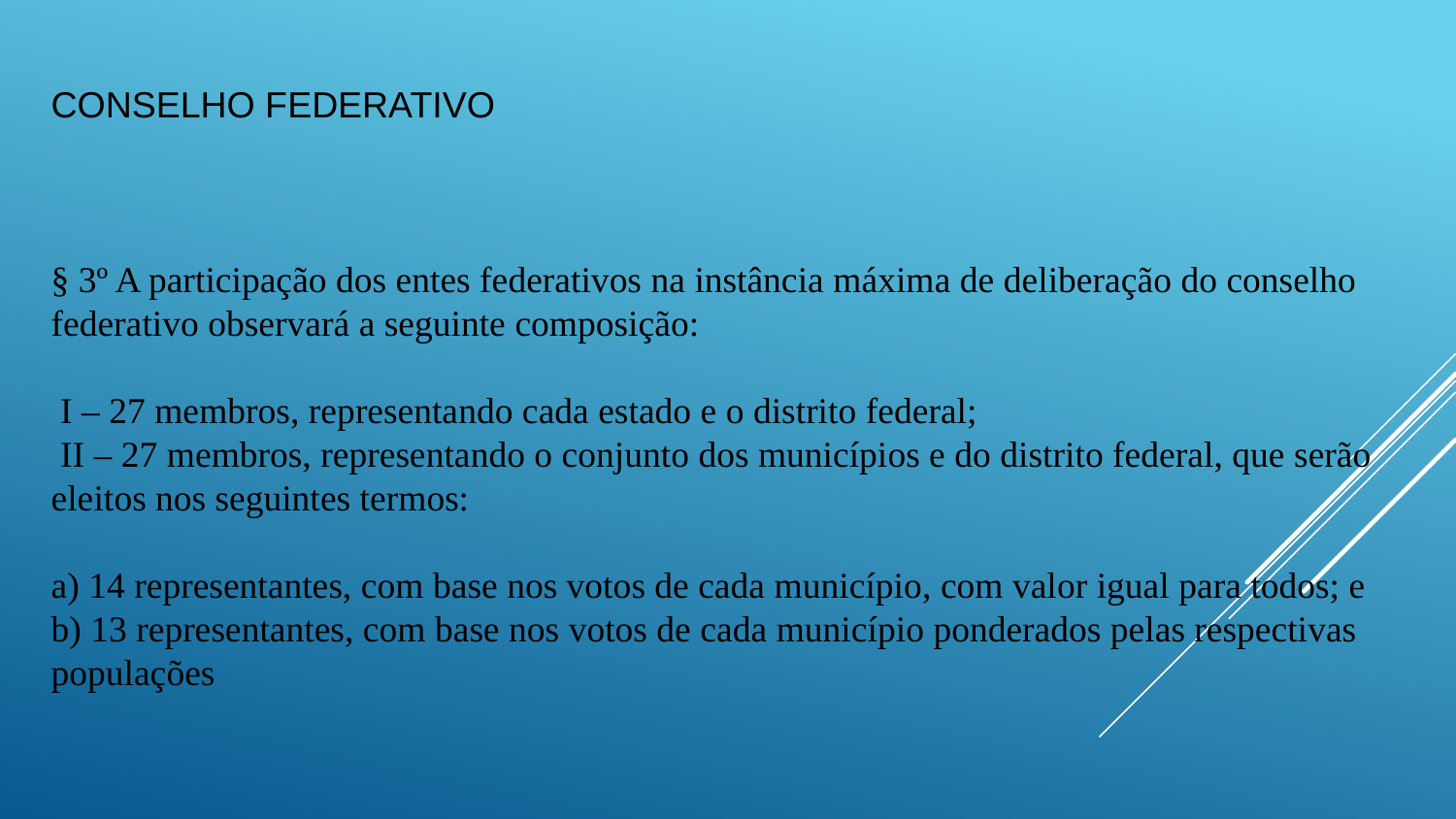

# CONSELHO FEDERATIVO § 3º A participação dos entes federativos na instância máxima de deliberação do conselho federativo observará a seguinte composição: I – 27 membros, representando cada estado e o distrito federal; II – 27 membros, representando o conjunto dos municípios e do distrito federal, que serão eleitos nos seguintes termos: a) 14 representantes, com base nos votos de cada município, com valor igual para todos; e b) 13 representantes, com base nos votos de cada município ponderados pelas respectivas populações